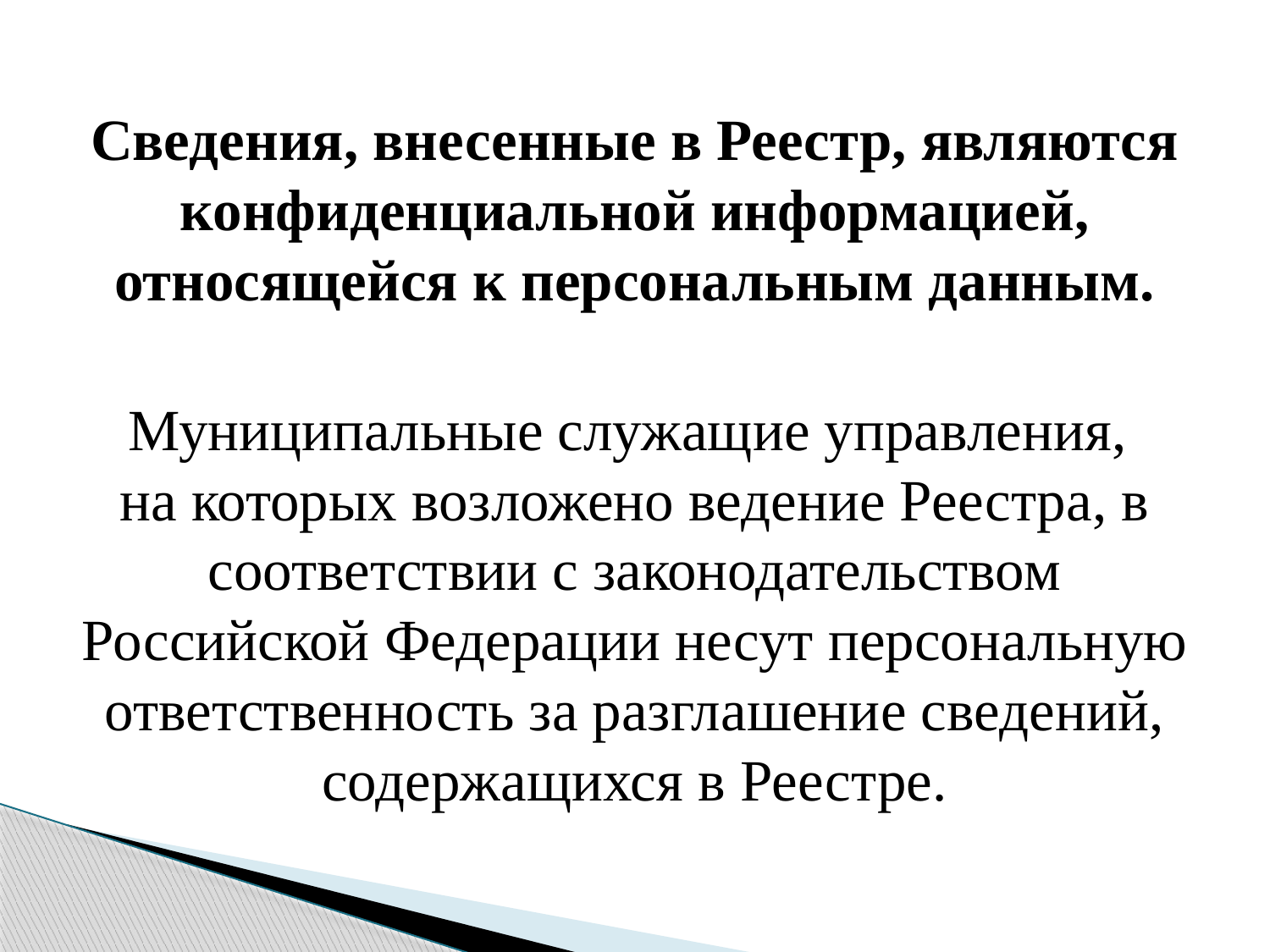

Сведения, внесенные в Реестр, являются конфиденциальной информацией, относящейся к персональным данным.

Муниципальные служащие управления,
на которых возложено ведение Реестра, в соответствии с законодательством Российской Федерации несут персональную ответственность за разглашение сведений, содержащихся в Реестре.